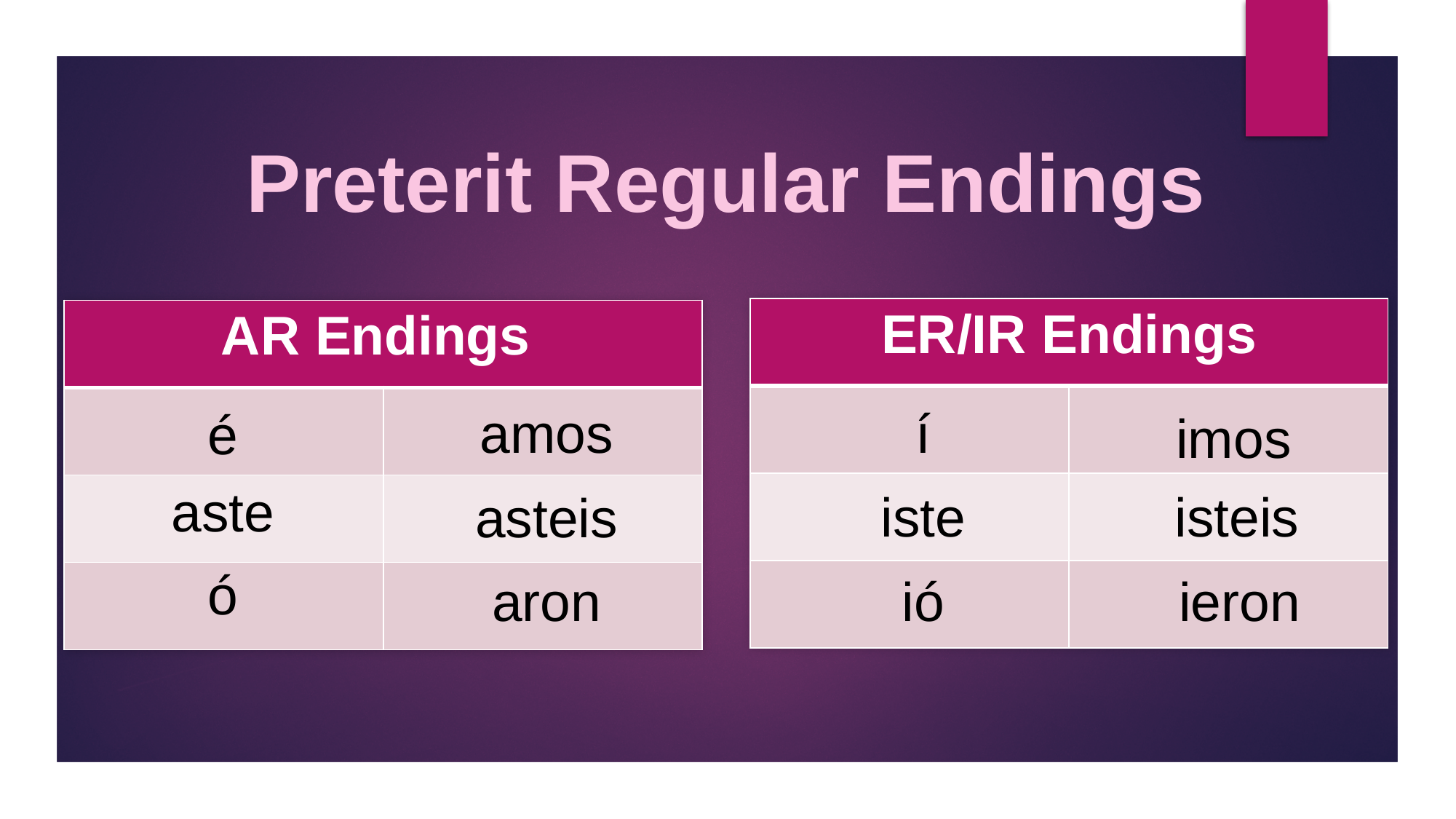

Preterit Regular Endings
| ER/IR Endings |  |
| --- | --- |
|  |  |
|  |  |
|  |  |
| AR Endings |  |
| --- | --- |
|  |  |
|  |  |
|  |  |
í
amos
é
imos
aste
iste
isteis
asteis
ó
aron
ió
ieron